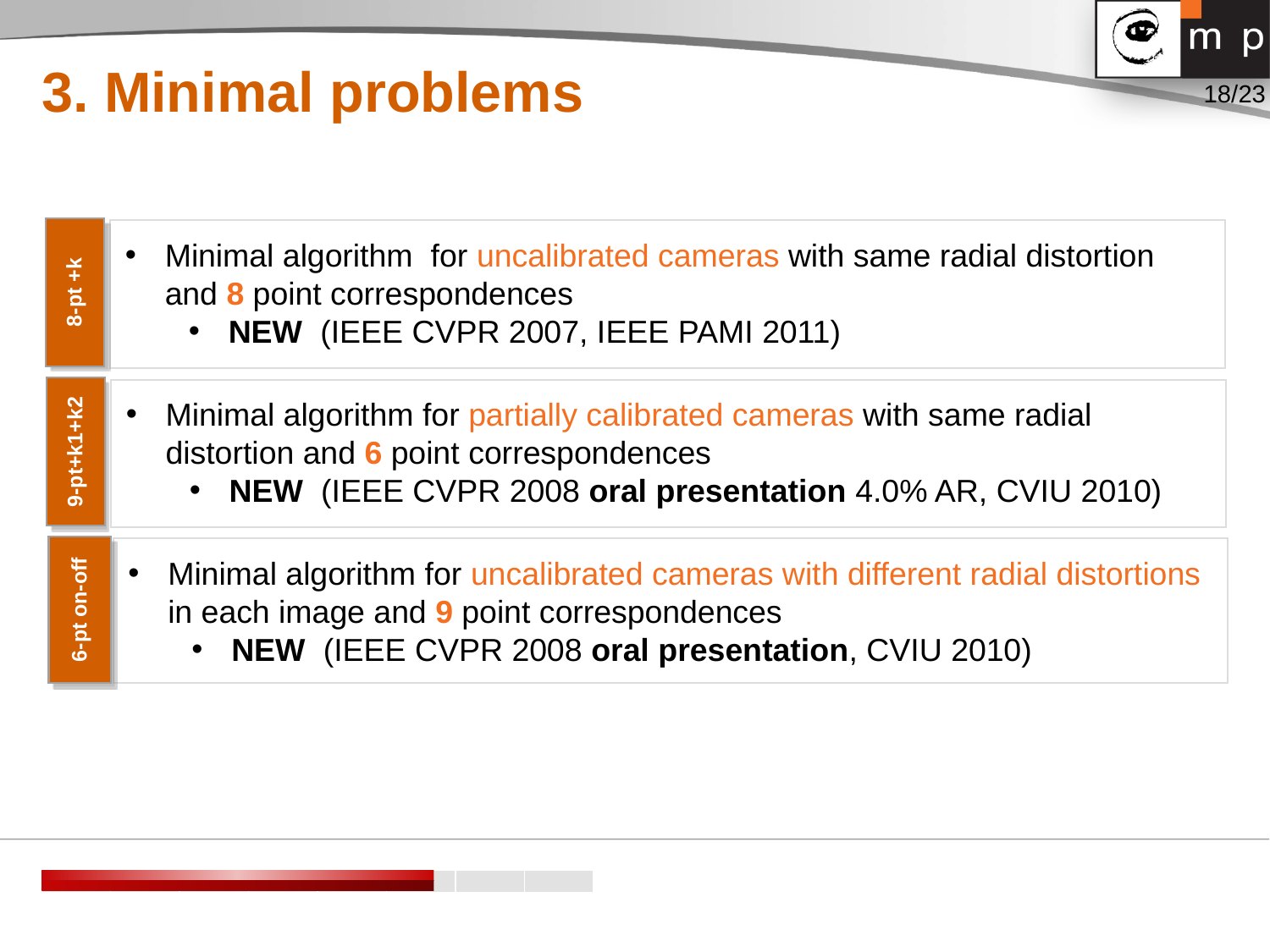

3. Minimal problems
Minimal algorithm  for uncalibrated cameras with same radial distortion and 8 point correspondences
NEW  (IEEE CVPR 2007, IEEE PAMI 2011)

8-pt +k

Minimal algorithm for partially calibrated cameras with same radial distortion and 6 point correspondences
NEW  (IEEE CVPR 2008 oral presentation 4.0% AR, CVIU 2010)

9-pt+k1+k2
Minimal algorithm for uncalibrated cameras with different radial distortions in each image and 9 point correspondences
NEW  (IEEE CVPR 2008 oral presentation, CVIU 2010)

6-pt on-off